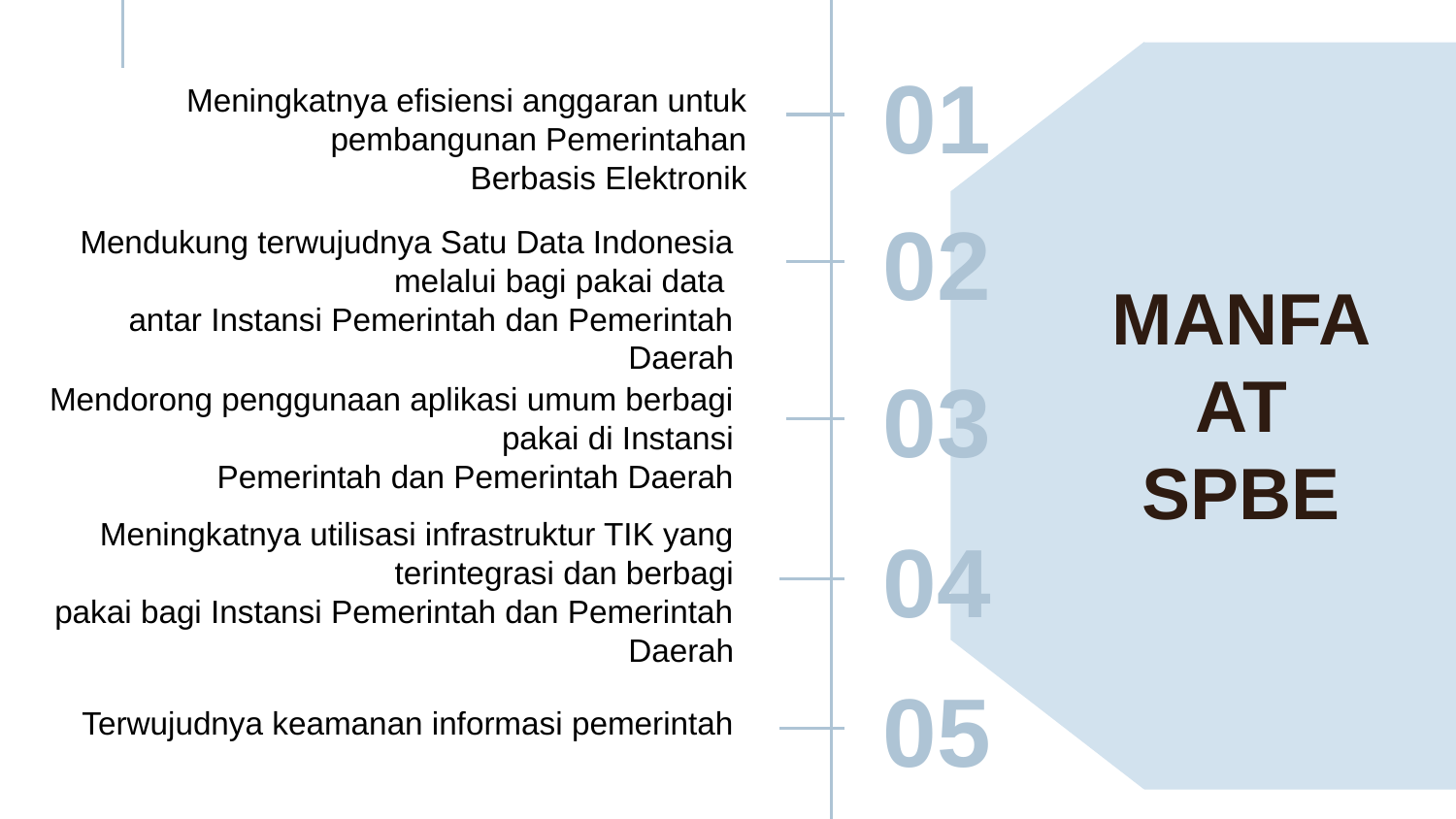

Meningkatnya efisiensi anggaran untuk pembangunan Pemerintahan
Berbasis Elektronik
01
Mendukung terwujudnya Satu Data Indonesia melalui bagi pakai data
antar Instansi Pemerintah dan Pemerintah Daerah
02
MANFAAT SPBE
Mendorong penggunaan aplikasi umum berbagi pakai di Instansi
Pemerintah dan Pemerintah Daerah
03
Meningkatnya utilisasi infrastruktur TIK yang terintegrasi dan berbagi
pakai bagi Instansi Pemerintah dan Pemerintah Daerah
04
05
Terwujudnya keamanan informasi pemerintah